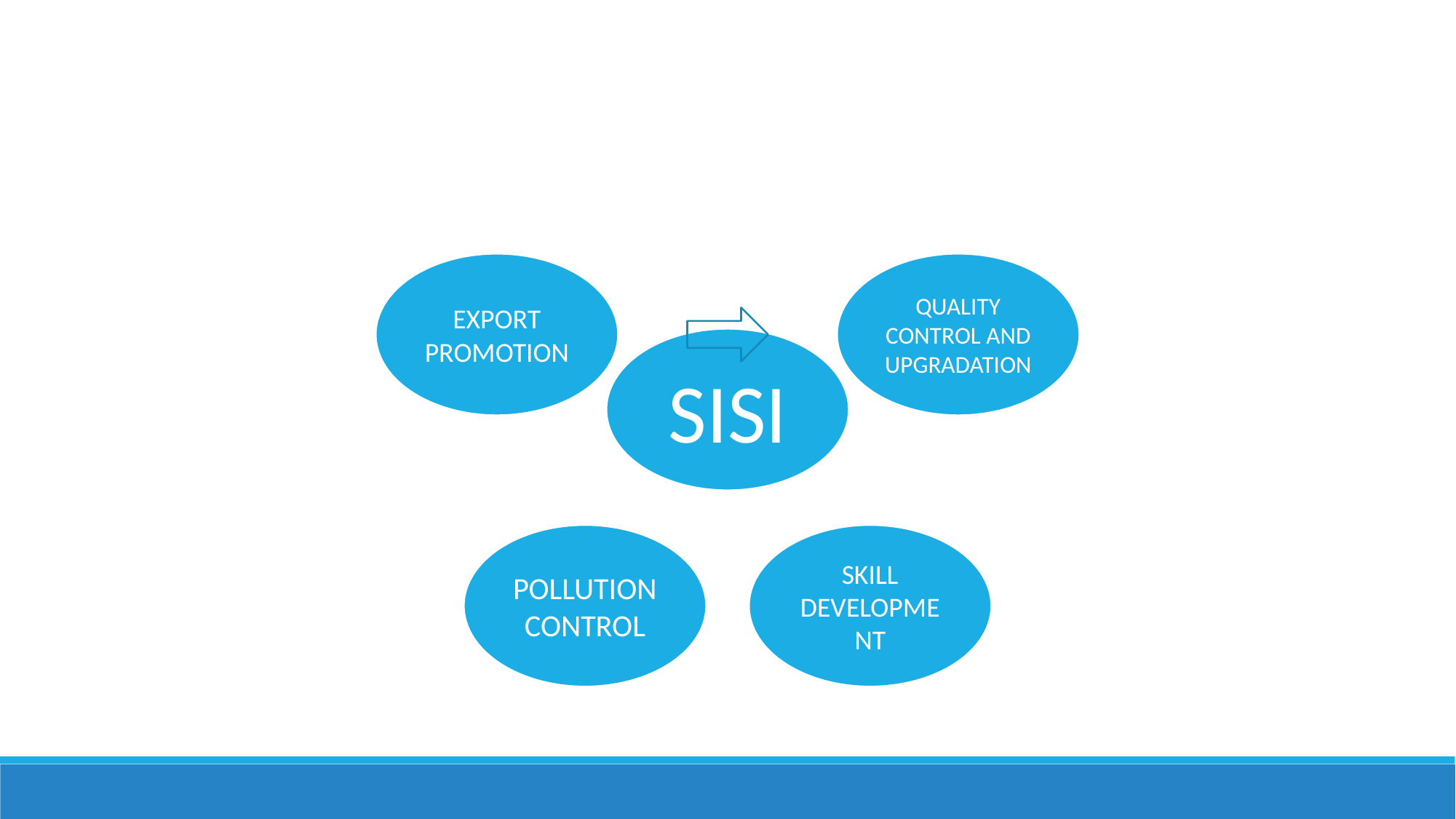

SISI
QUALITY CONTROL AND UPGRADATION
SKILL DEVELOPMENT
POLLUTION CONTROL
EXPORT PROMOTION